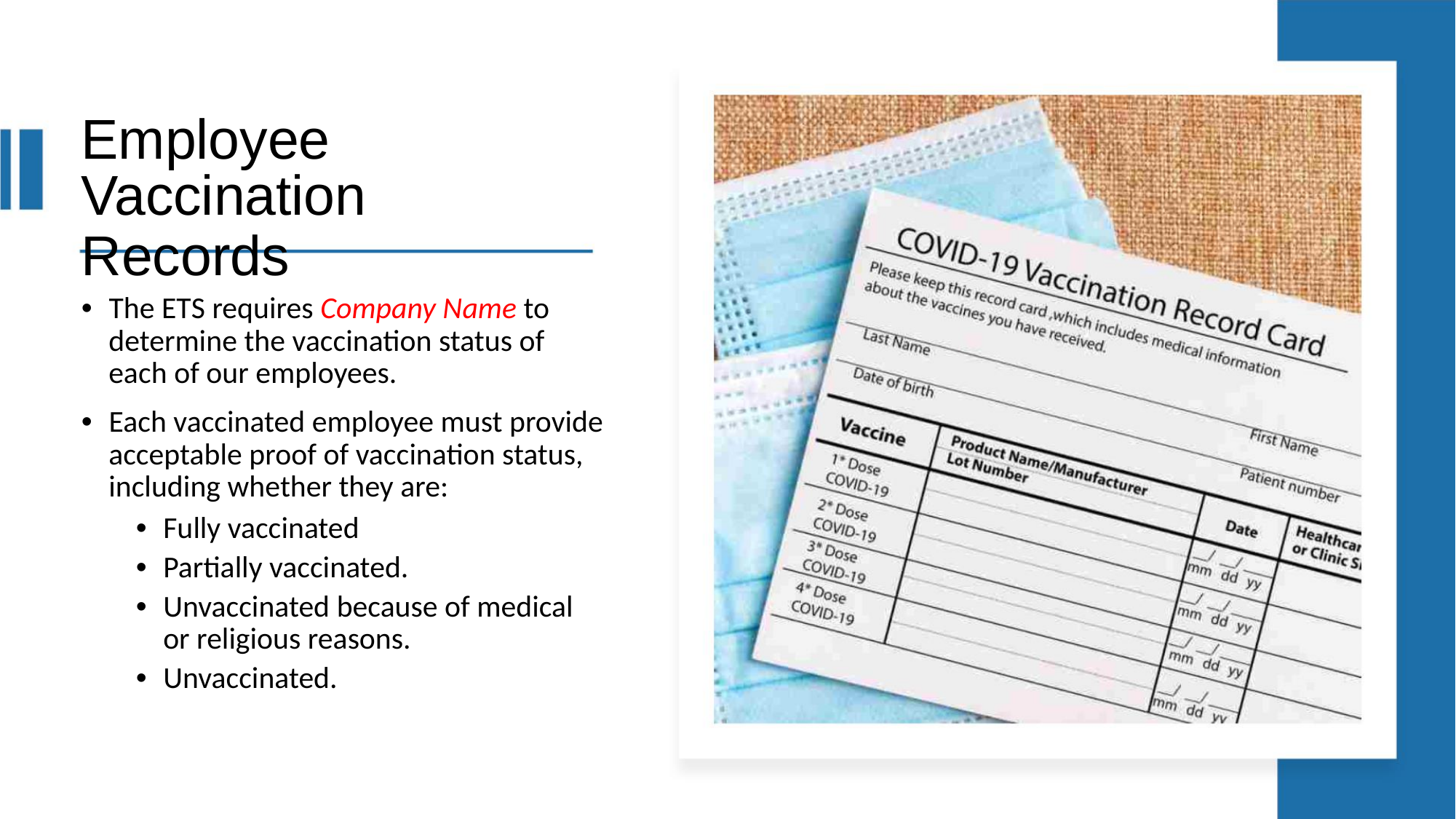

Employee Vaccination
Records
• The ETS requires Company Name to
determine the vaccination status of
each of our employees.
• Each vaccinated employee must provide
acceptable proof of vaccination status,
including whether they are:
• Fully vaccinated
• Partially vaccinated.
• Unvaccinated because of medical
or religious reasons.
• Unvaccinated.